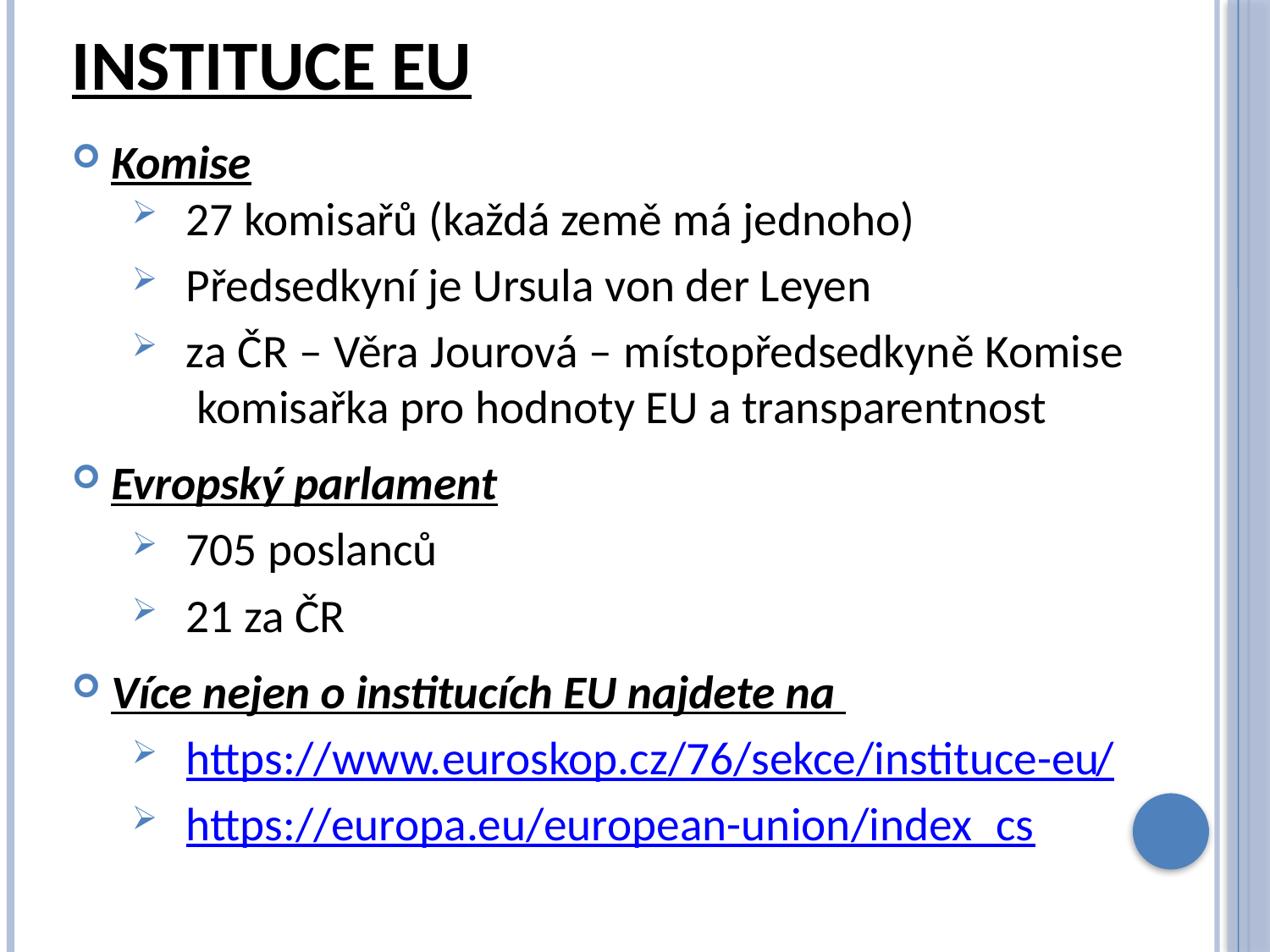

# instituce eu
Komise
27 komisařů (každá země má jednoho)
Předsedkyní je Ursula von der Leyen
za ČR – Věra Jourová – místopředsedkyně Komise  komisařka pro hodnoty EU a transparentnost
Evropský parlament
705 poslanců
21 za ČR
Více nejen o institucích EU najdete na
https://www.euroskop.cz/76/sekce/instituce-eu/
https://europa.eu/european-union/index_cs